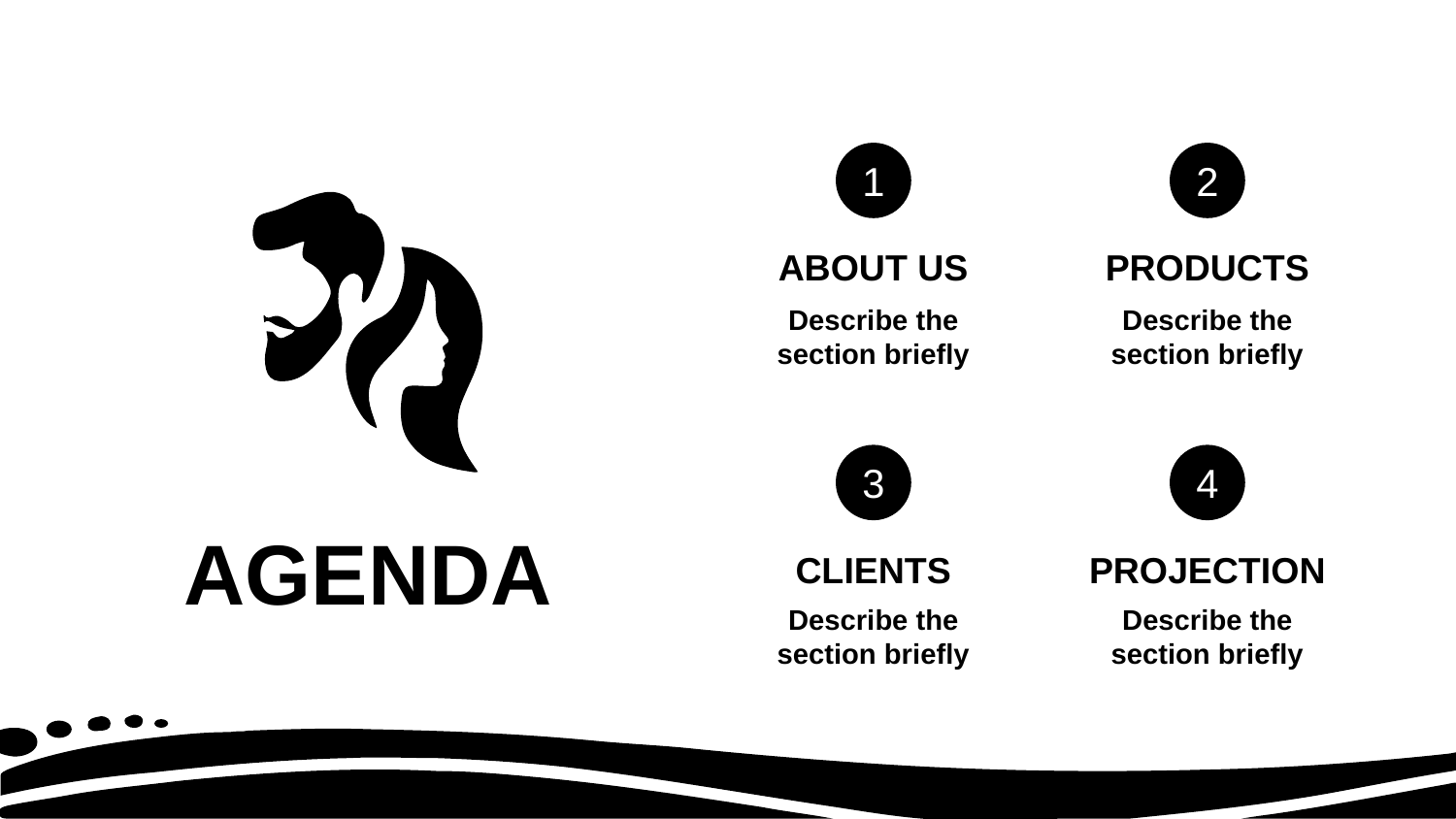

1

2

ABOUT US
PRODUCTS
Describe the section briefly
Describe the section briefly
3

4

# AGENDA
CLIENTS
PROJECTION
Describe the section briefly
Describe the section briefly